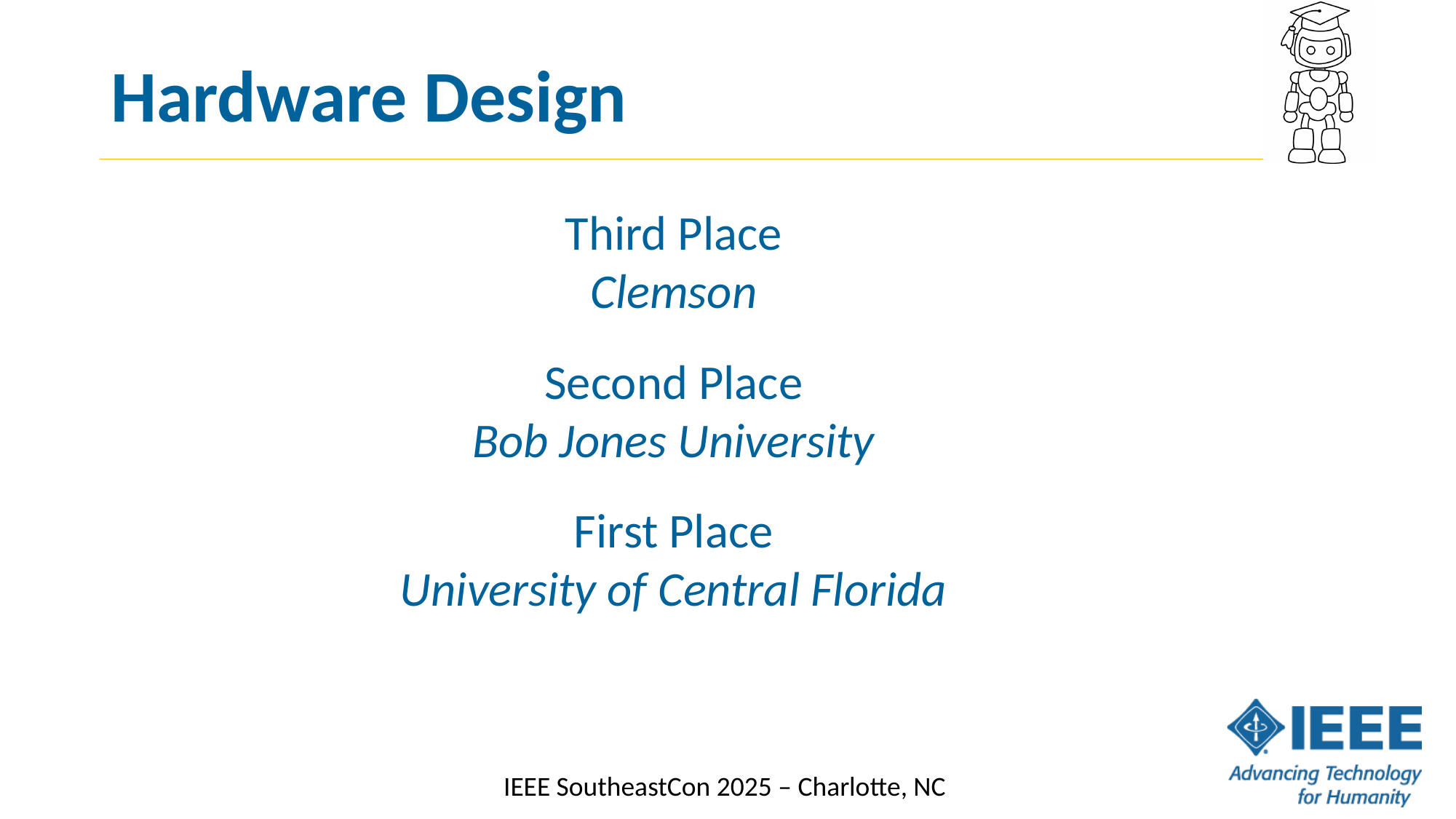

# Hardware Design
Third Place
Clemson
Second Place
Bob Jones University
First Place
University of Central Florida